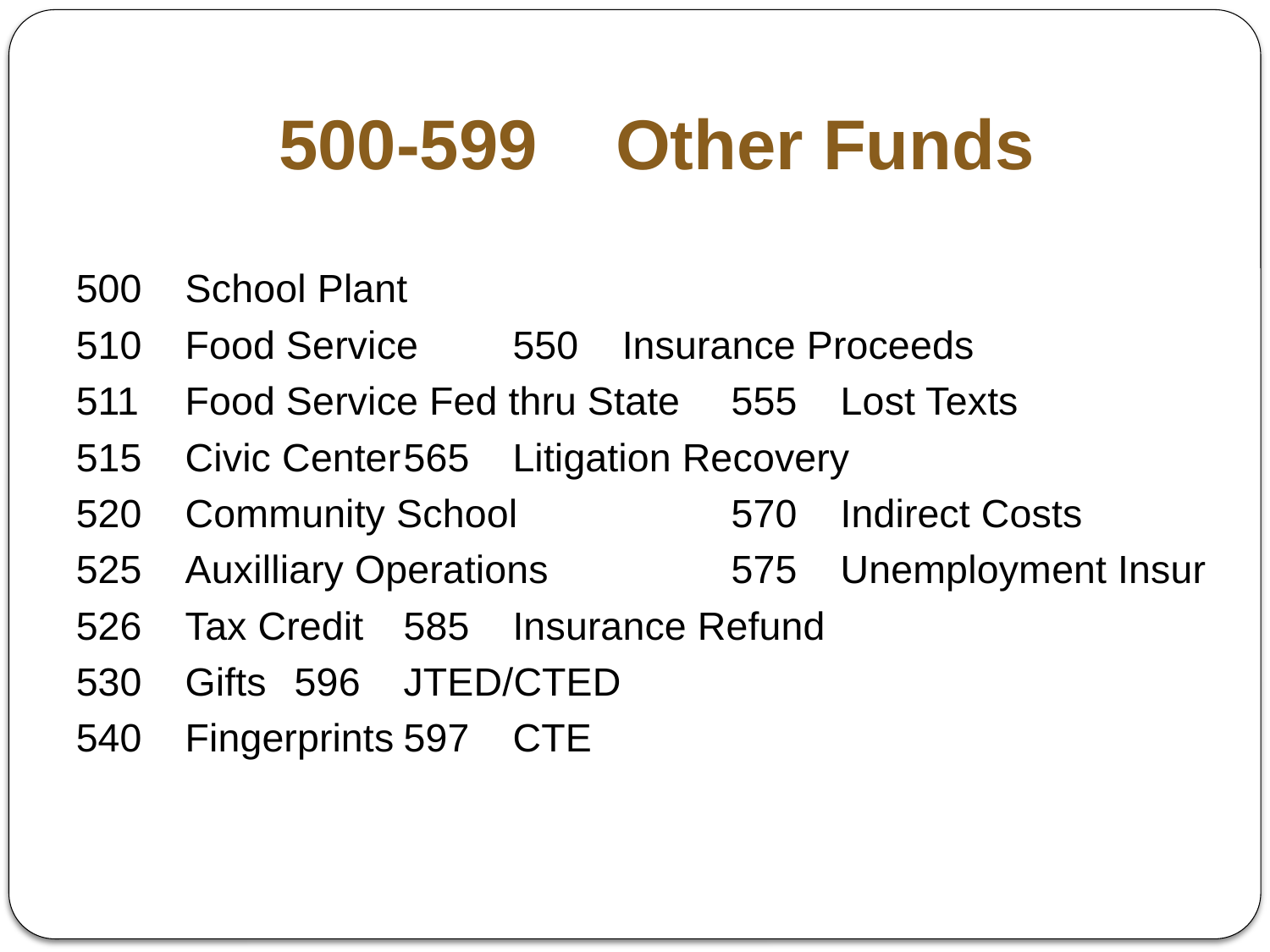

# 500-599    Other Funds

500	School Plant
510	Food Service			550	Insurance Proceeds
511	Food Service Fed thru State 	555	Lost Texts
515	Civic Center			565	Litigation Recovery
520	Community School		570	Indirect Costs
525	Auxilliary Operations		575	Unemployment Insur
526	Tax Credit			585	Insurance Refund
530	Gifts				596	JTED/CTED
540	Fingerprints			597	CTE